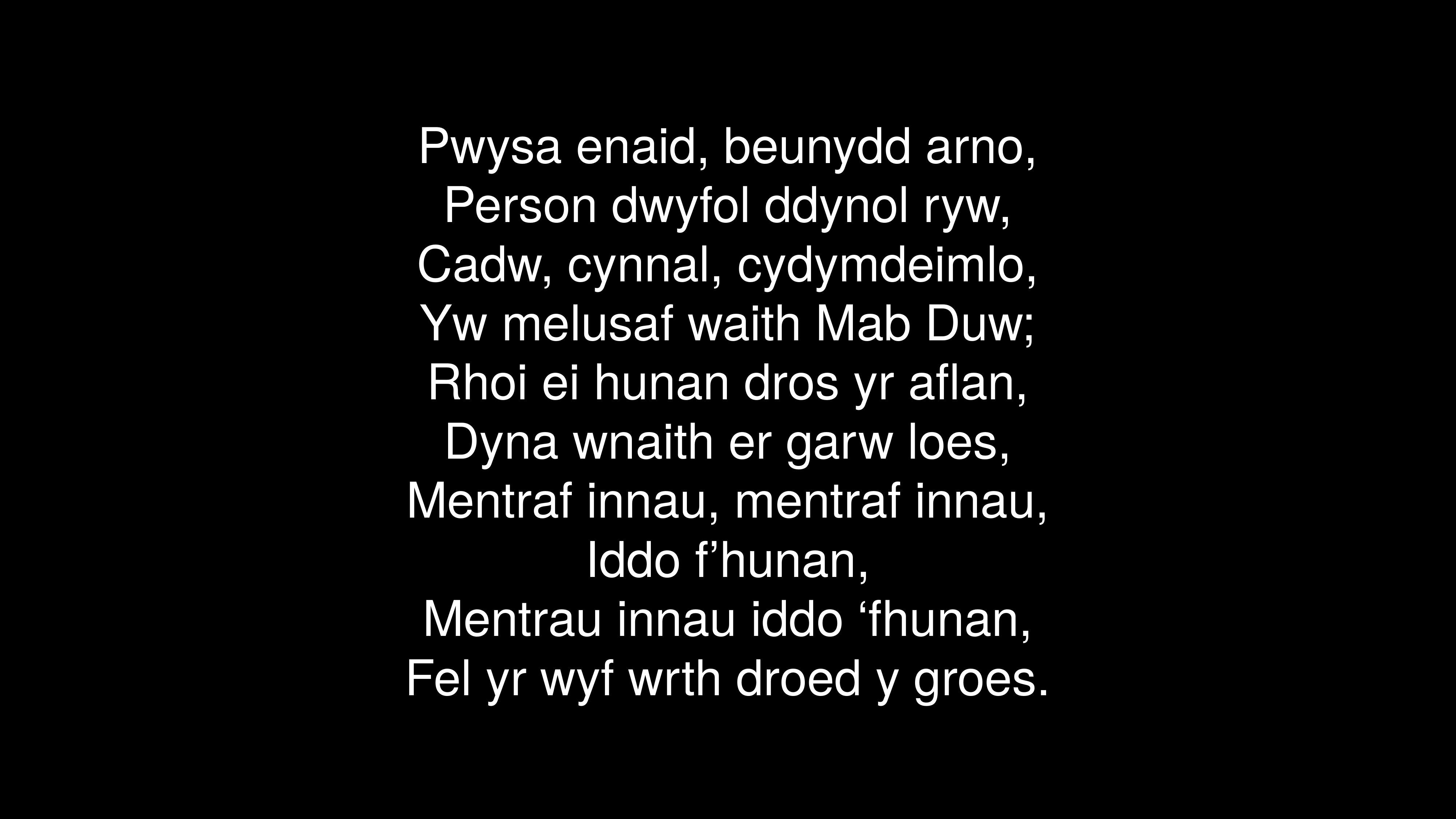

Pwysa enaid, beunydd arno,
Person dwyfol ddynol ryw,
Cadw, cynnal, cydymdeimlo,
Yw melusaf waith Mab Duw;
Rhoi ei hunan dros yr aflan,
Dyna wnaith er garw loes,
Mentraf innau, mentraf innau,
Iddo f’hunan,
Mentrau innau iddo ‘fhunan,
Fel yr wyf wrth droed y groes.